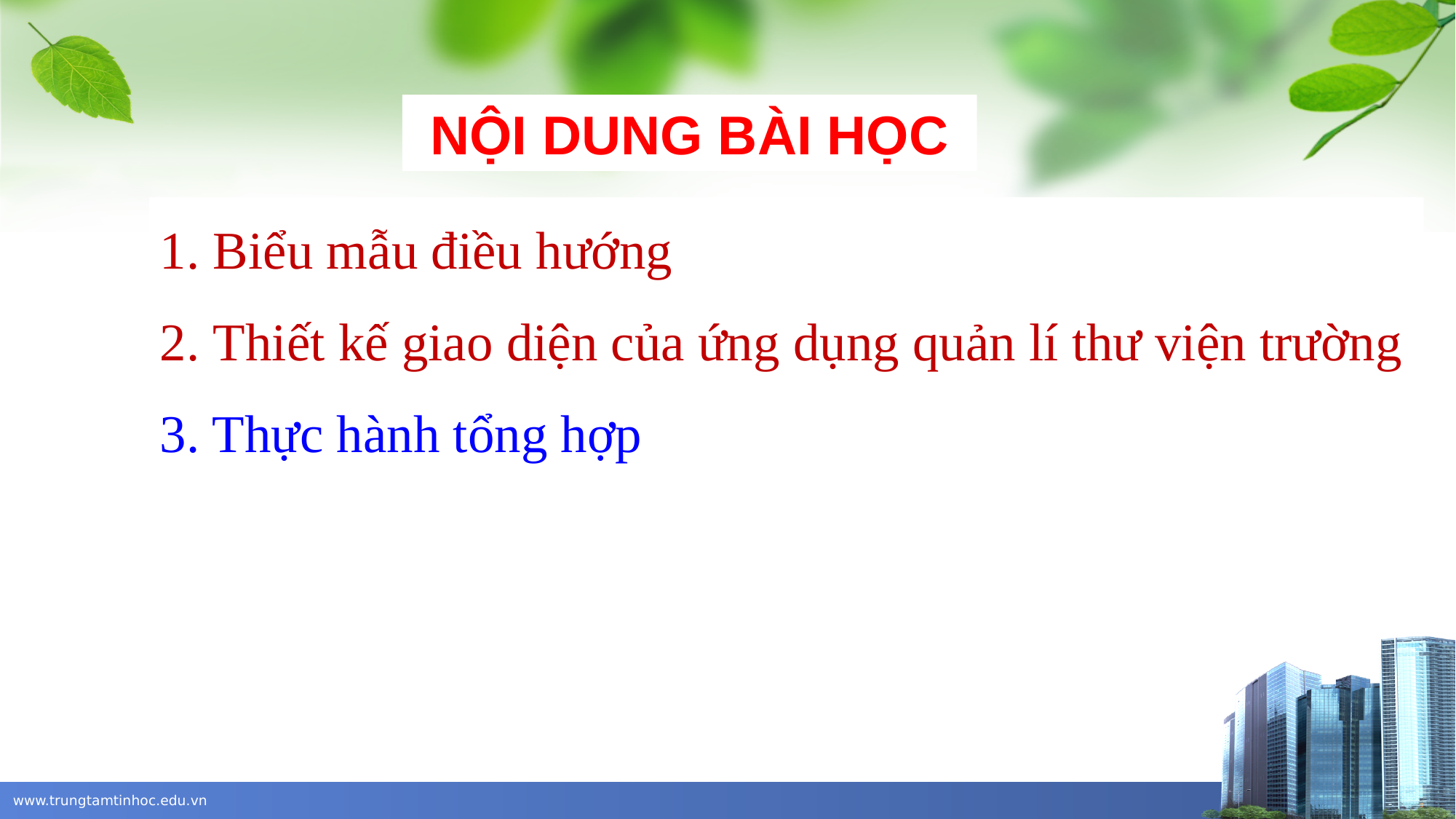

NỘI DUNG BÀI HỌC
1. Biểu mẫu điều hướng
2. Thiết kế giao diện của ứng dụng quản lí thư viện trường
3. Thực hành tổng hợp